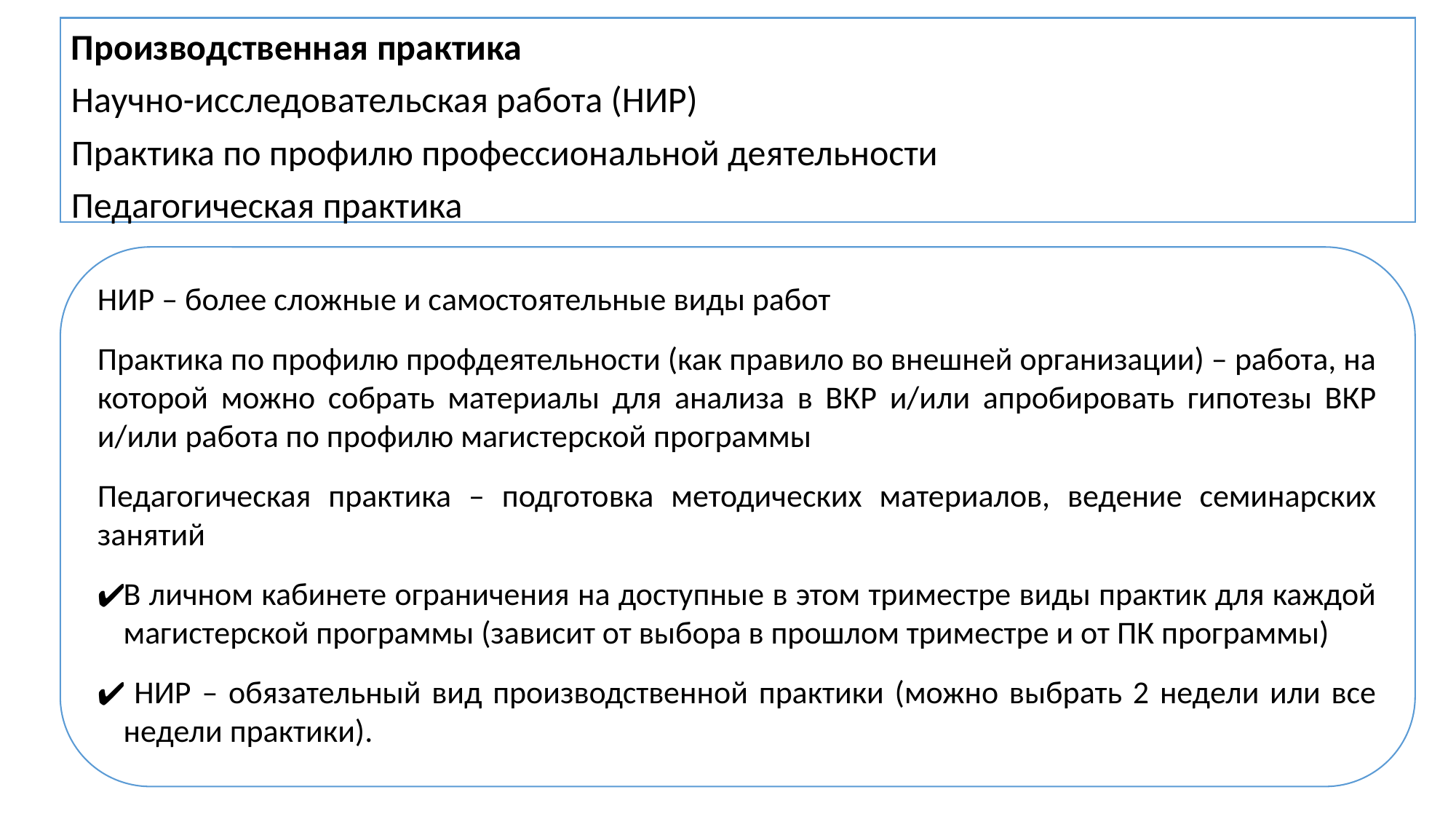

Производственная практика
Научно-исследовательская работа (НИР)
Практика по профилю профессиональной деятельности
Педагогическая практика
НИР – более сложные и самостоятельные виды работ
Практика по профилю профдеятельности (как правило во внешней организации) – работа, на которой можно собрать материалы для анализа в ВКР и/или апробировать гипотезы ВКР и/или работа по профилю магистерской программы
Педагогическая практика – подготовка методических материалов, ведение семинарских занятий
В личном кабинете ограничения на доступные в этом триместре виды практик для каждой магистерской программы (зависит от выбора в прошлом триместре и от ПК программы)
 НИР – обязательный вид производственной практики (можно выбрать 2 недели или все недели практики).